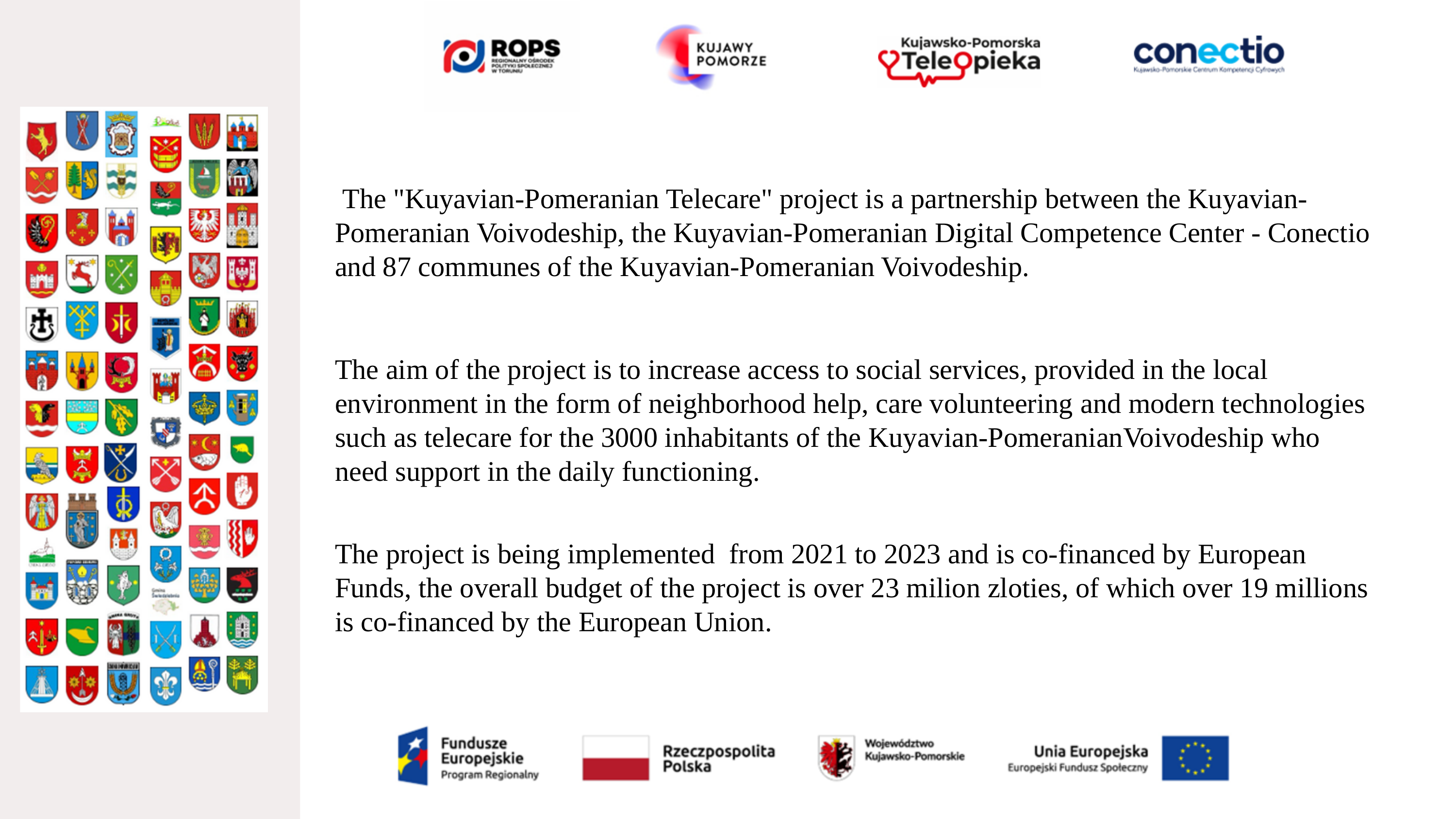

The "Kuyavian-Pomeranian Telecare" project is a partnership between the Kuyavian-Pomeranian Voivodeship, the Kuyavian-Pomeranian Digital Competence Center - Conectio and 87 communes of the Kuyavian-Pomeranian Voivodeship.
The aim of the project is to increase access to social services, provided in the local environment in the form of neighborhood help, care volunteering and modern technologies such as telecare for the 3000 inhabitants of the Kuyavian-PomeranianVoivodeship who need support in the daily functioning.

The project is being implemented  from 2021 to 2023 and is co-financed by European Funds, the overall budget of the project is over 23 milion zloties, of which over 19 millions is co-financed by the European Union.